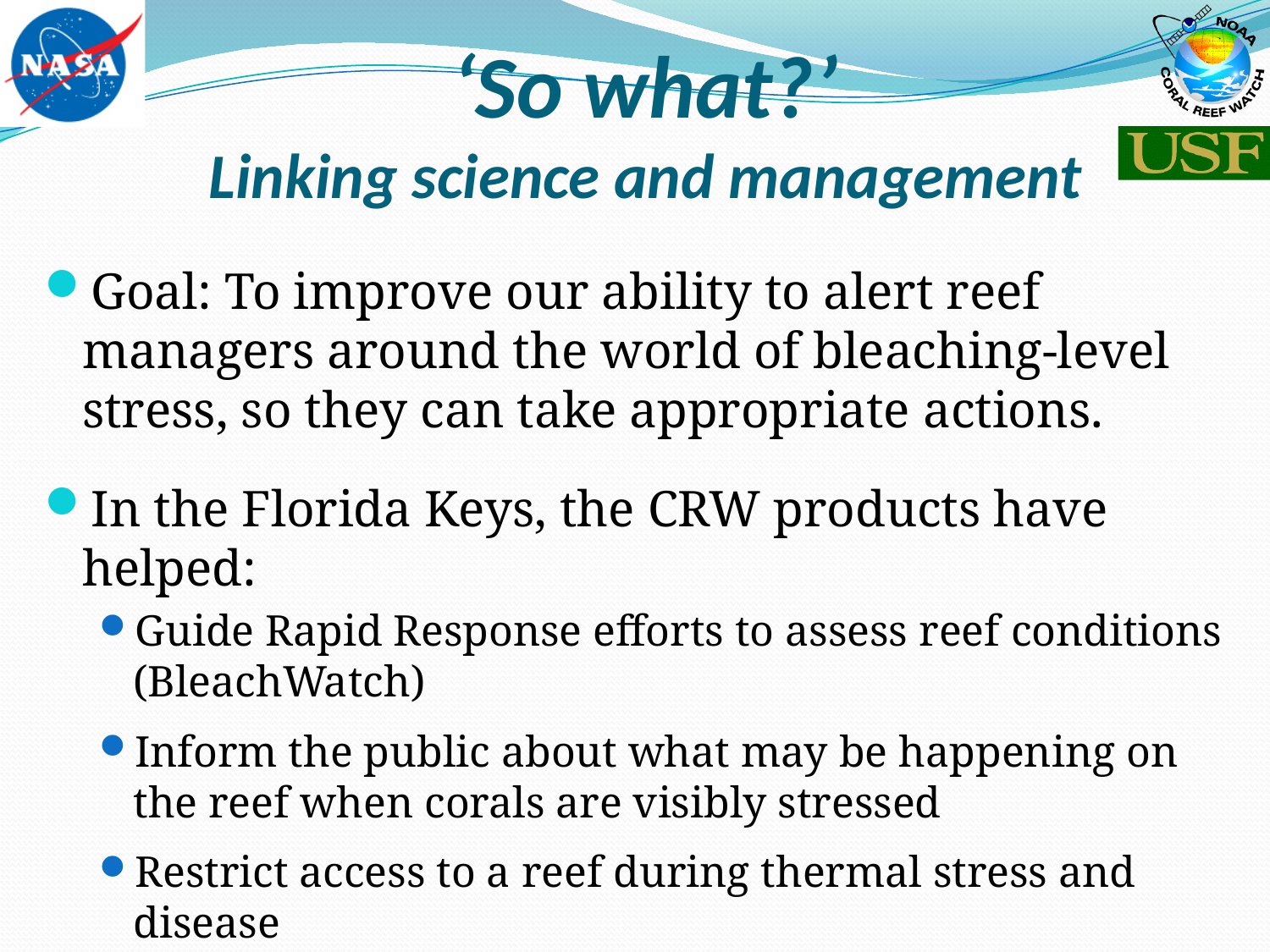

# ‘So what?’ Linking science and management
Goal: To improve our ability to alert reef managers around the world of bleaching-level stress, so they can take appropriate actions.

In the Florida Keys, the CRW products have helped:
Guide Rapid Response efforts to assess reef conditions (BleachWatch)
Inform the public about what may be happening on the reef when corals are visibly stressed
Restrict access to a reef during thermal stress and disease
Increase confidence in management decisions